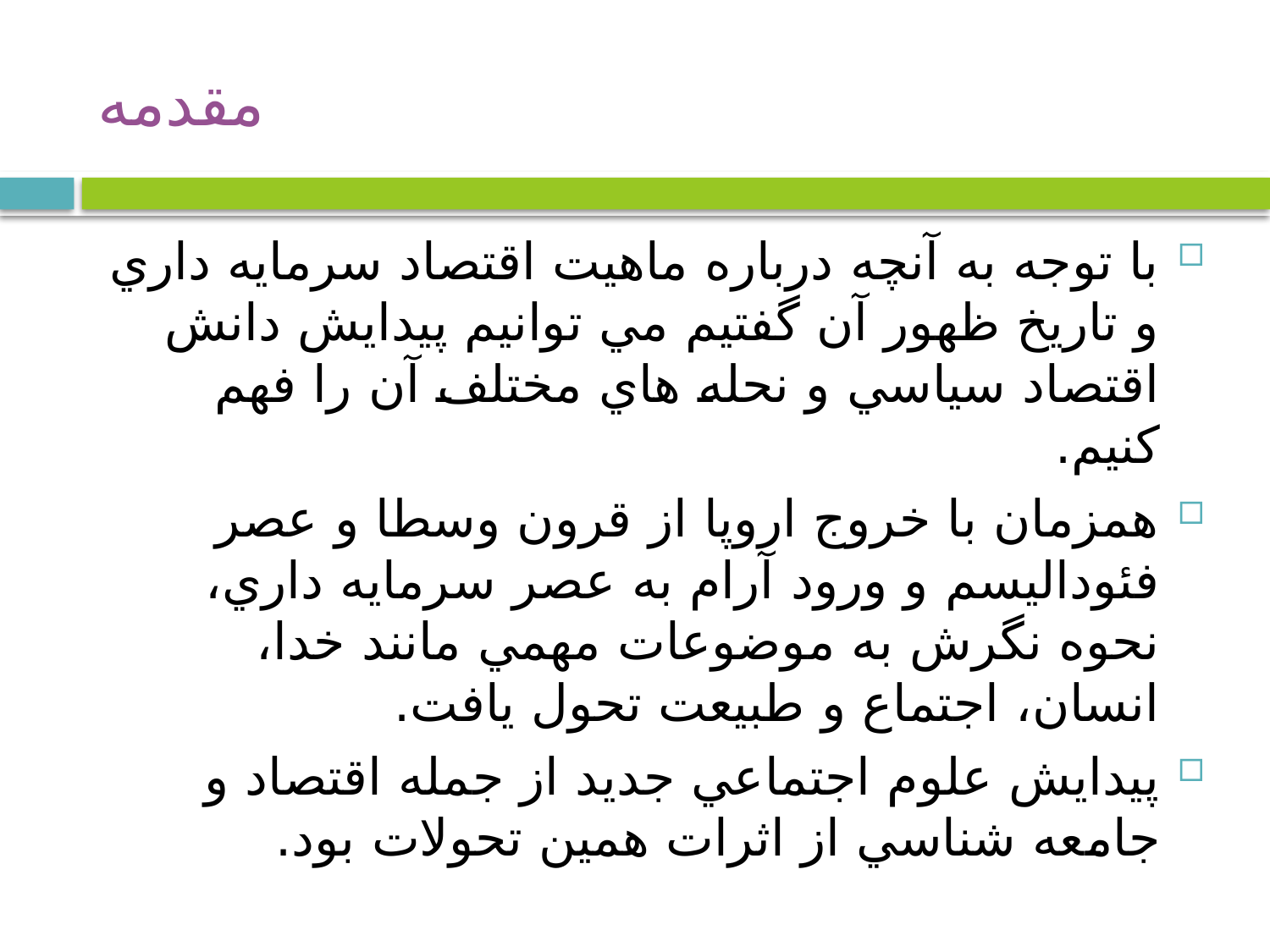

# مقدمه
با توجه به آنچه درباره ماهيت اقتصاد سرمايه داري و تاريخ ظهور آن گفتيم مي توانيم پيدايش دانش اقتصاد سياسي و نحله هاي مختلف آن را فهم کنيم.
همزمان با خروج اروپا از قرون وسطا و عصر فئوداليسم و ورود آرام به عصر سرمايه داري، نحوه نگرش به موضوعات مهمي مانند خدا، انسان، اجتماع و طبيعت تحول يافت.
پيدايش علوم اجتماعي جديد از جمله اقتصاد و جامعه شناسي از اثرات همين تحولات بود.